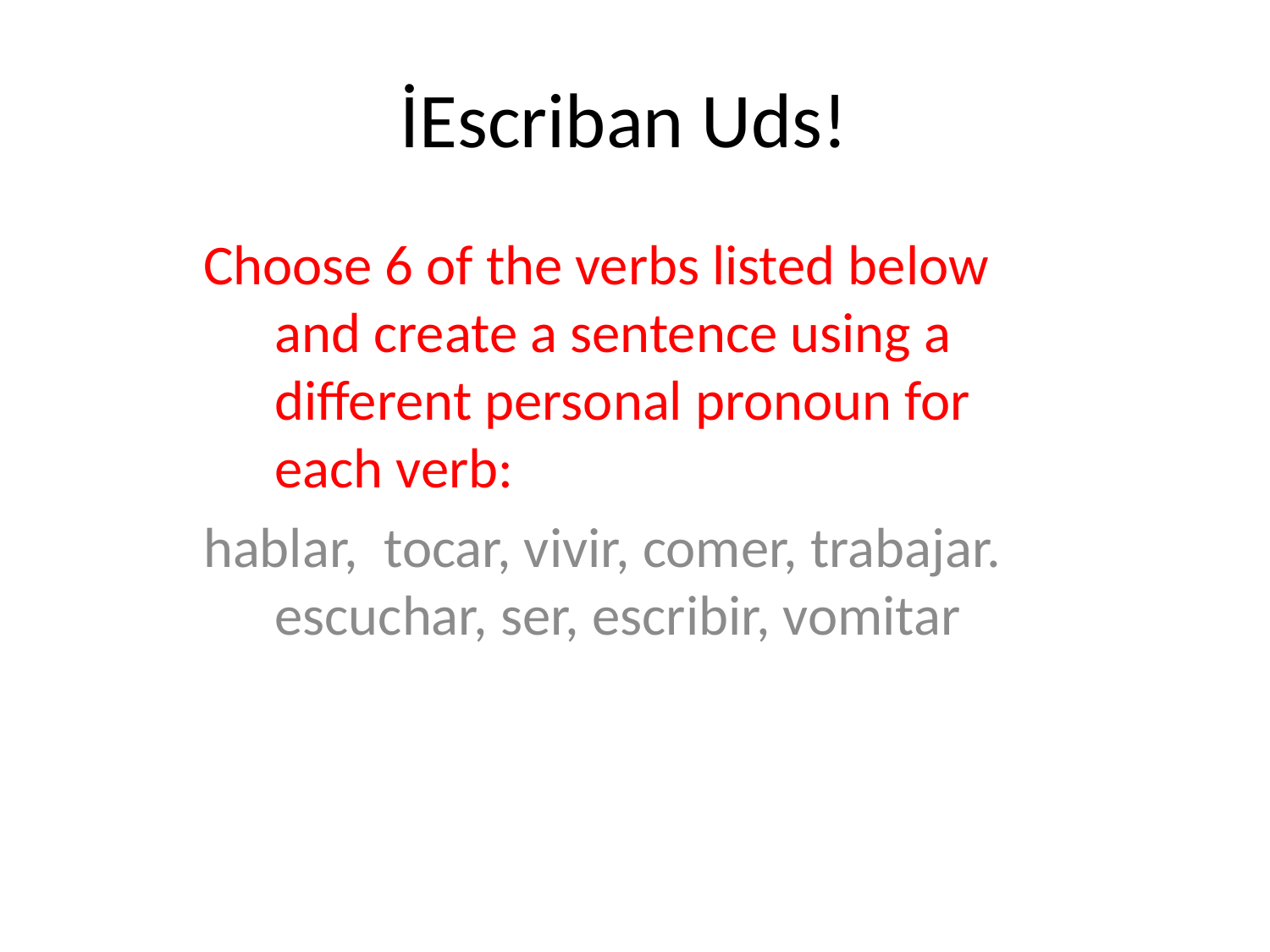

# İEscriban Uds!
Choose 6 of the verbs listed below and create a sentence using a different personal pronoun for each verb:
hablar,  tocar, vivir, comer, trabajar. escuchar, ser, escribir, vomitar